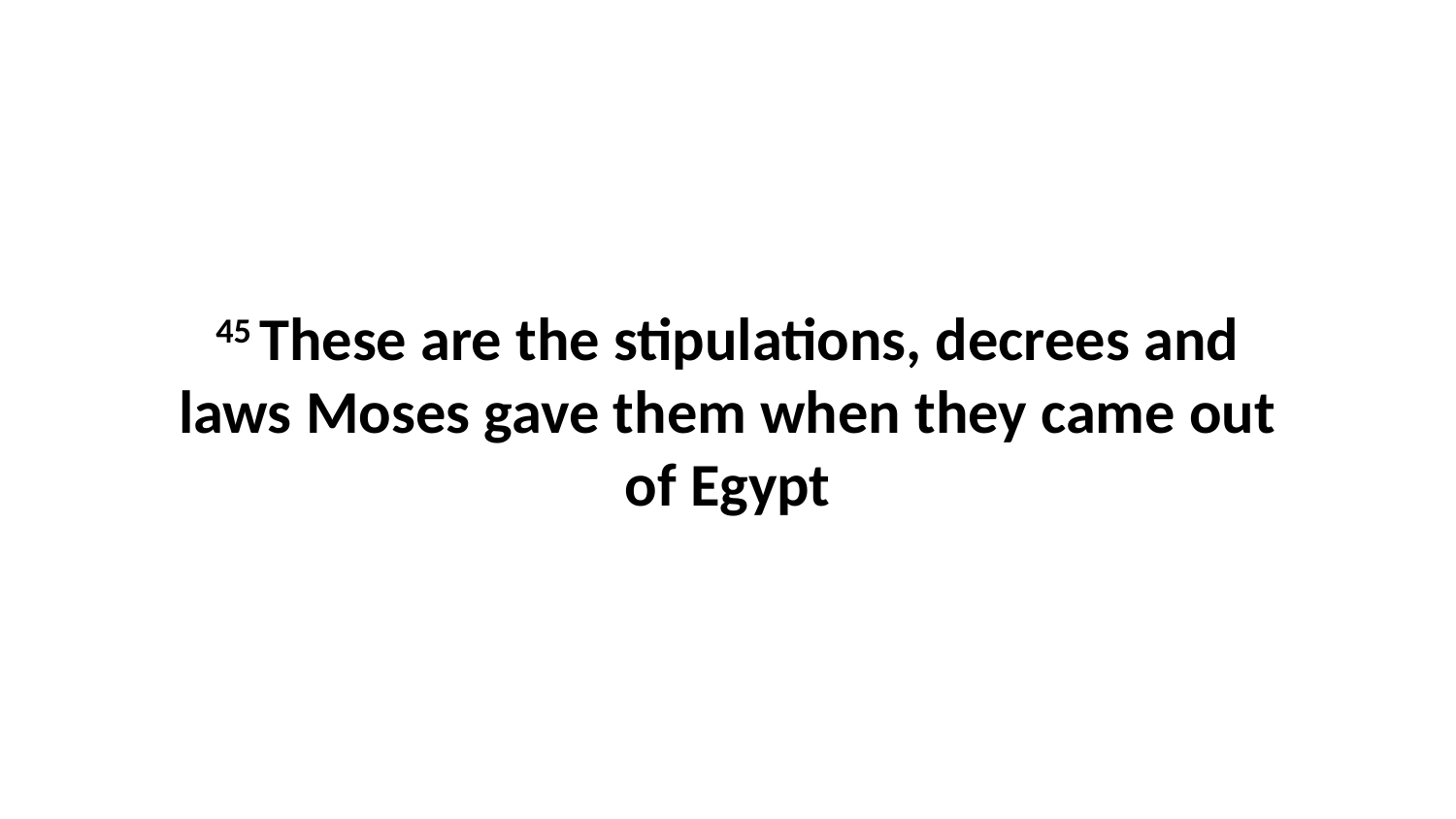

45 These are the stipulations, decrees and laws Moses gave them when they came out of Egypt